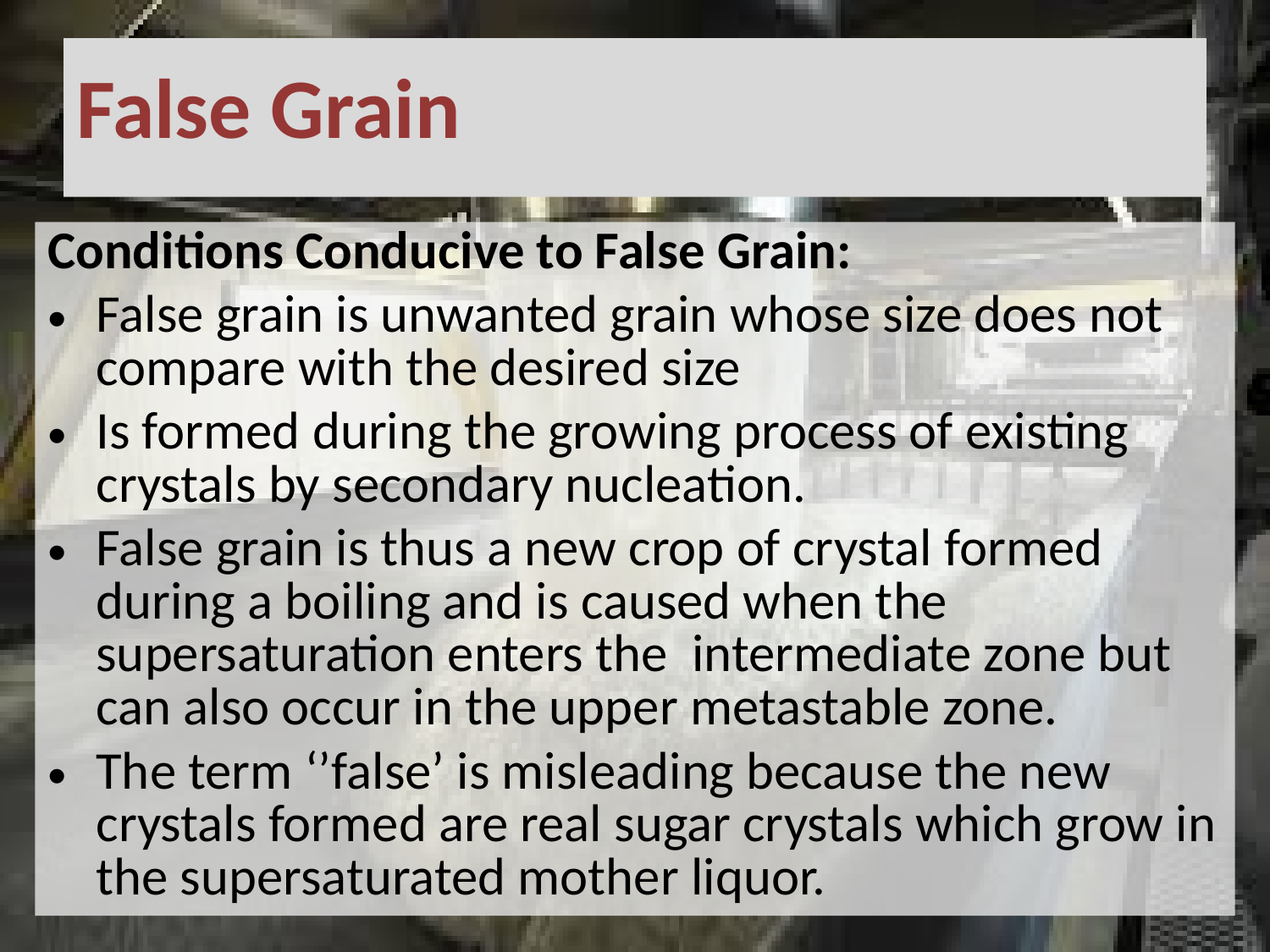

# False Grain
Conditions Conducive to False Grain:
False grain is unwanted grain whose size does not compare with the desired size
Is formed during the growing process of existing crystals by secondary nucleation.
False grain is thus a new crop of crystal formed during a boiling and is caused when the supersaturation enters the  intermediate zone but can also occur in the upper metastable zone.
The term ‘’false’ is misleading because the new crystals formed are real sugar crystals which grow in the supersaturated mother liquor.